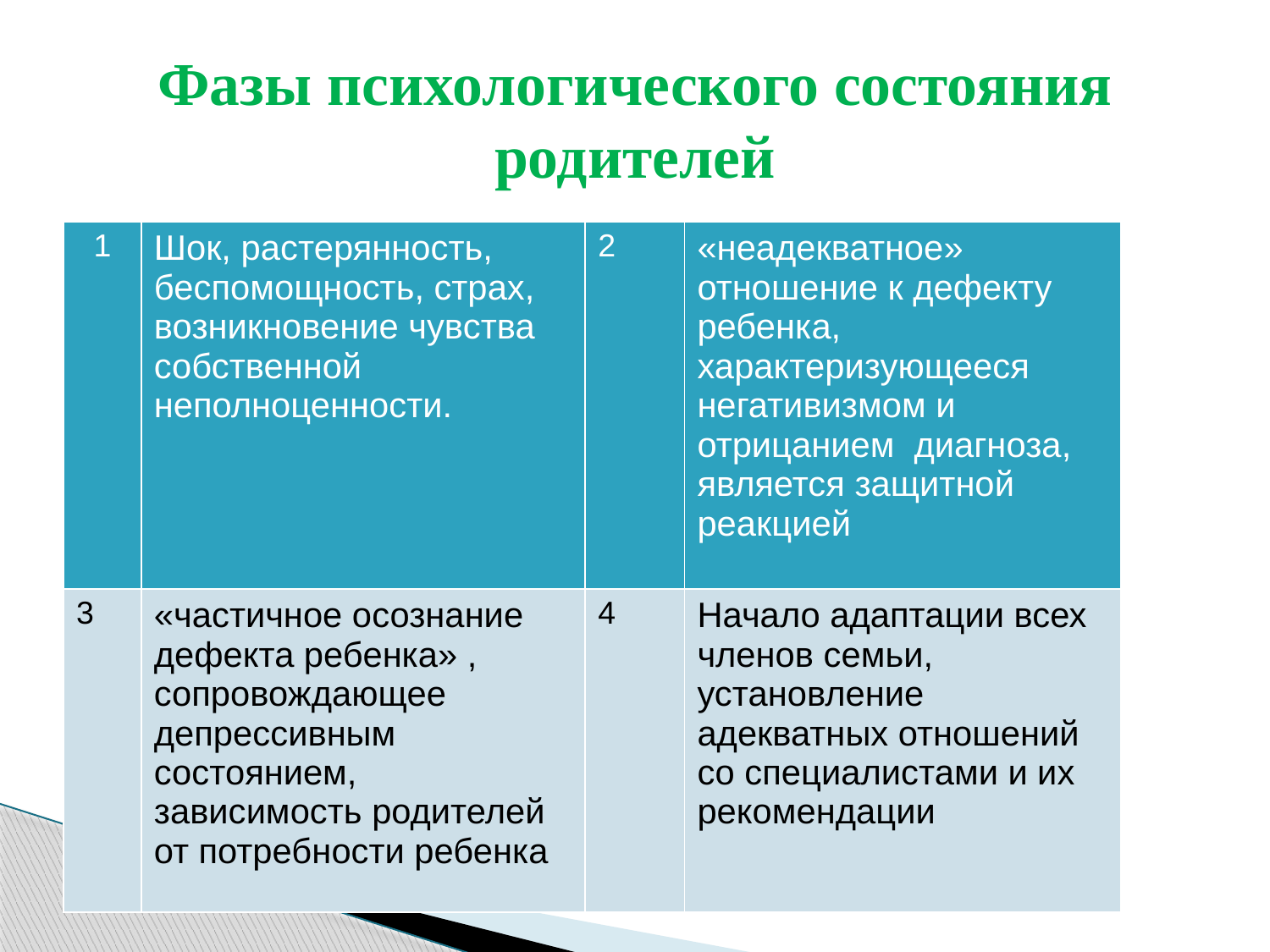

# Фазы психологического состояния родителей
| 1 | Шок, растерянность, беспомощность, страх, возникновение чувства собственной неполноценности. | 2 | «неадекватное» отношение к дефекту ребенка, характеризующееся негативизмом и отрицанием диагноза, является защитной реакцией |
| --- | --- | --- | --- |
| 3 | «частичное осознание дефекта ребенка» , сопровождающее депрессивным состоянием, зависимость родителей от потребности ребенка | 4 | Начало адаптации всех членов семьи, установление адекватных отношений со специалистами и их рекомендации |